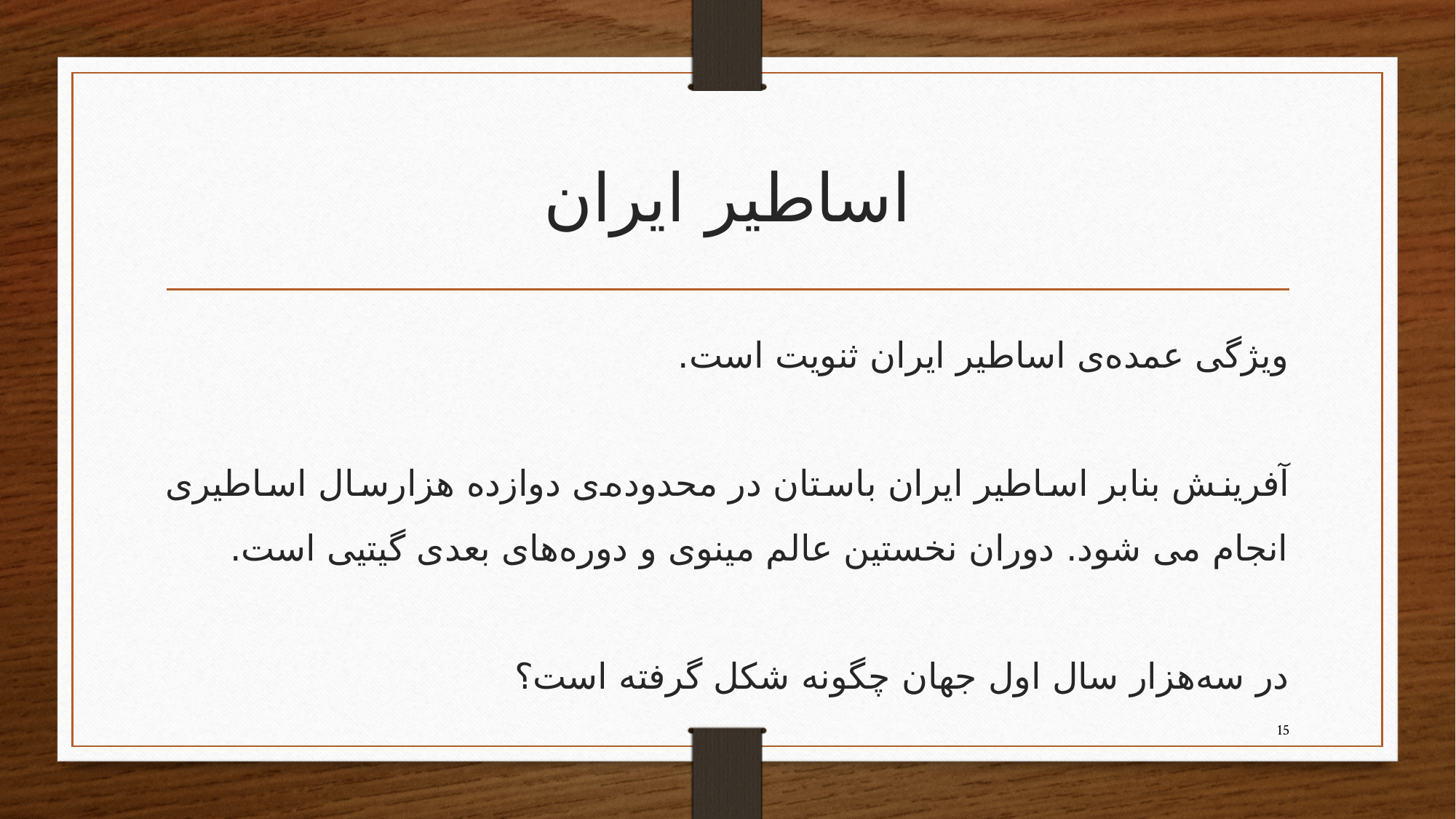

# اساطیر ایران
ویژگی عمدەی اساطیر ایران ثنویت است.

آفرینش بنابر اساطیر ایران باستان در محدودەی دوازدە هزارسال اساطیری انجام می شود. دوران نخستین عالم مینوی و دورەهای بعدی گیتیی است.

در سەهزار سال اول جهان چگونە شکل گرفتە است؟

15